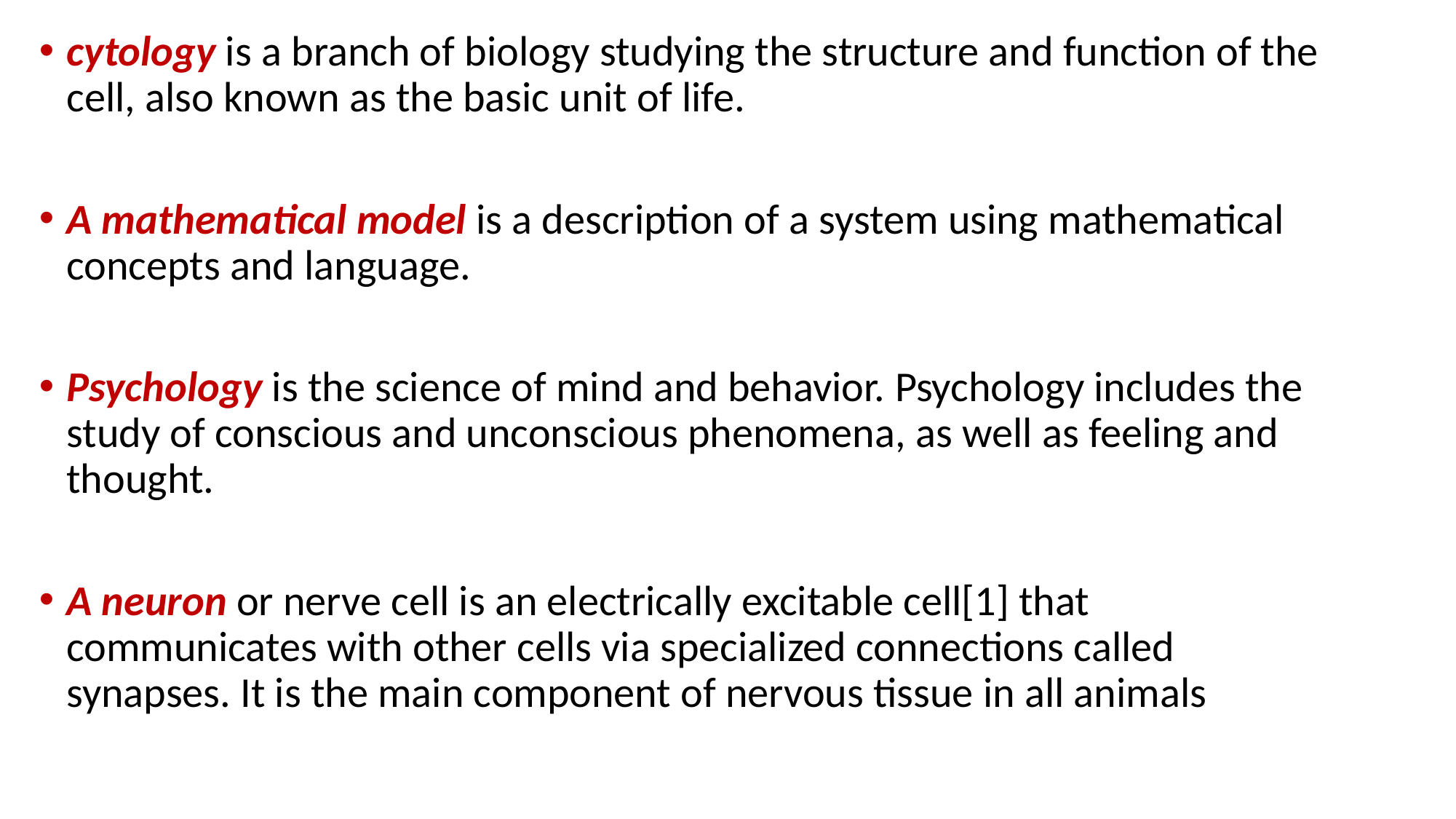

cytology is a branch of biology studying the structure and function of the cell, also known as the basic unit of life.

A mathematical model is a description of a system using mathematical concepts and language.

Psychology is the science of mind and behavior. Psychology includes the study of conscious and unconscious phenomena, as well as feeling and thought.

A neuron or nerve cell is an electrically excitable cell[1] that communicates with other cells via specialized connections called synapses. It is the main component of nervous tissue in all animals